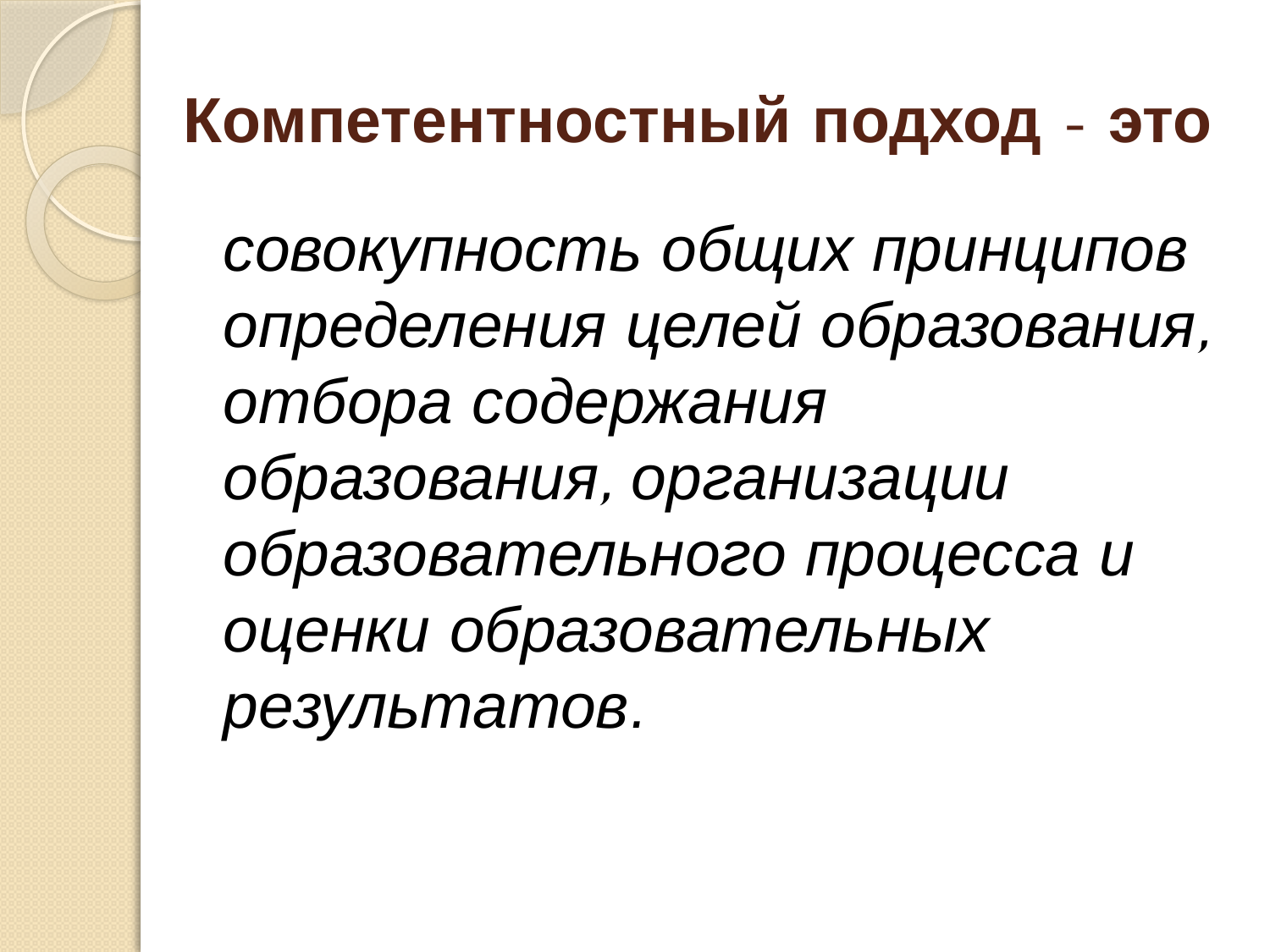

# Компетентностный подход - это
совокупность общих принципов определения целей образования, отбора содержания образования, организации образовательного процесса и оценки образовательных результатов.